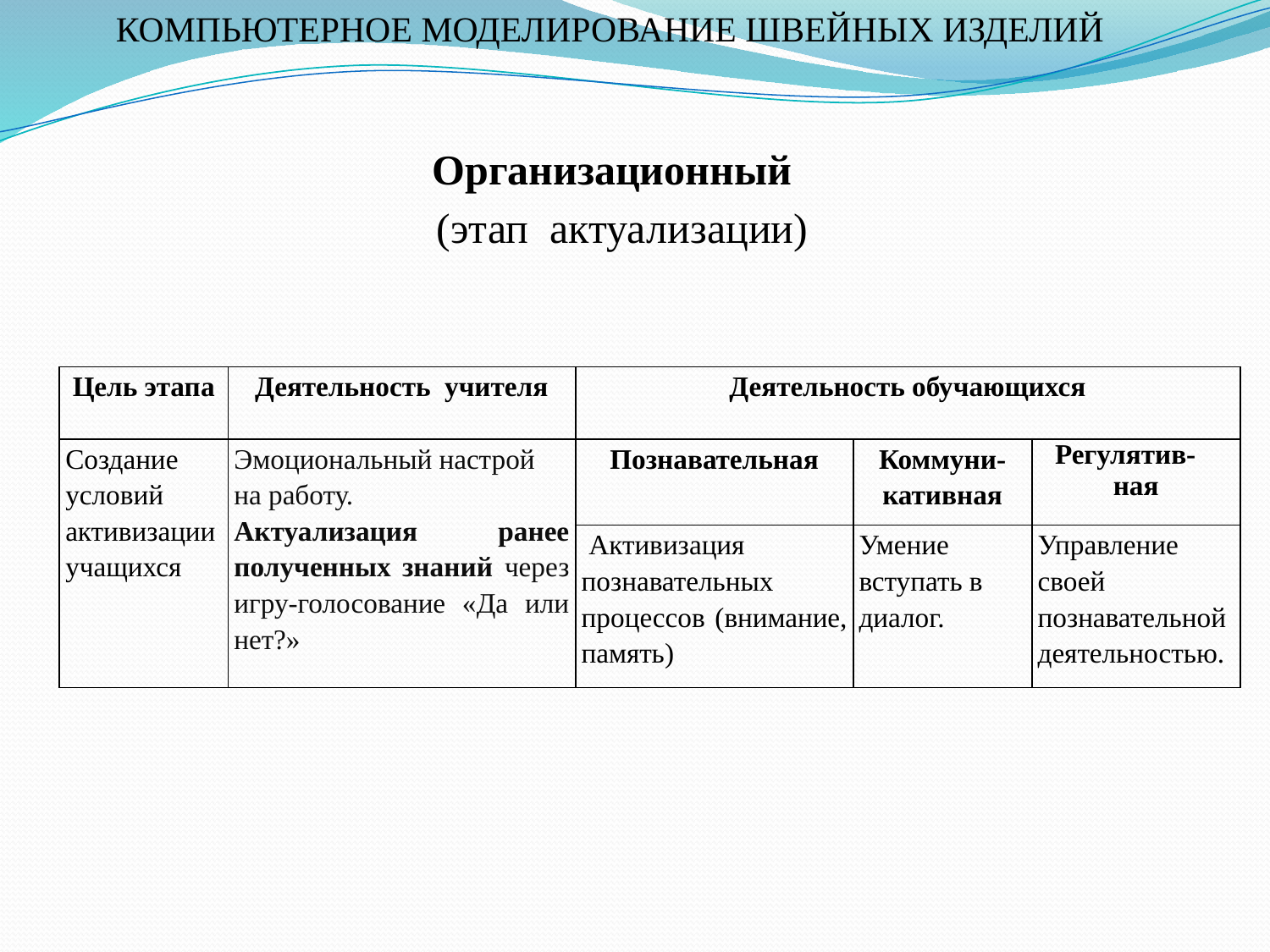

КОМПЬЮТЕРНОЕ МОДЕЛИРОВАНИЕ ШВЕЙНЫХ ИЗДЕЛИЙ
Организационный
  (этап  актуализации)
| Цель этапа | Деятельность учителя | Деятельность обучающихся |  |  |
| --- | --- | --- | --- | --- |
| Создание условий активизации учащихся | Эмоциональный настрой на работу. Актуализация ранее полученных знаний через игру-голосование «Да или нет?» | Познавательная | Коммуни-кативная | Регулятив- ная |
|  |  | Активизация познавательных процессов (внимание, память) | Умение вступать в диалог. | Управление своей познавательной деятельностью. |